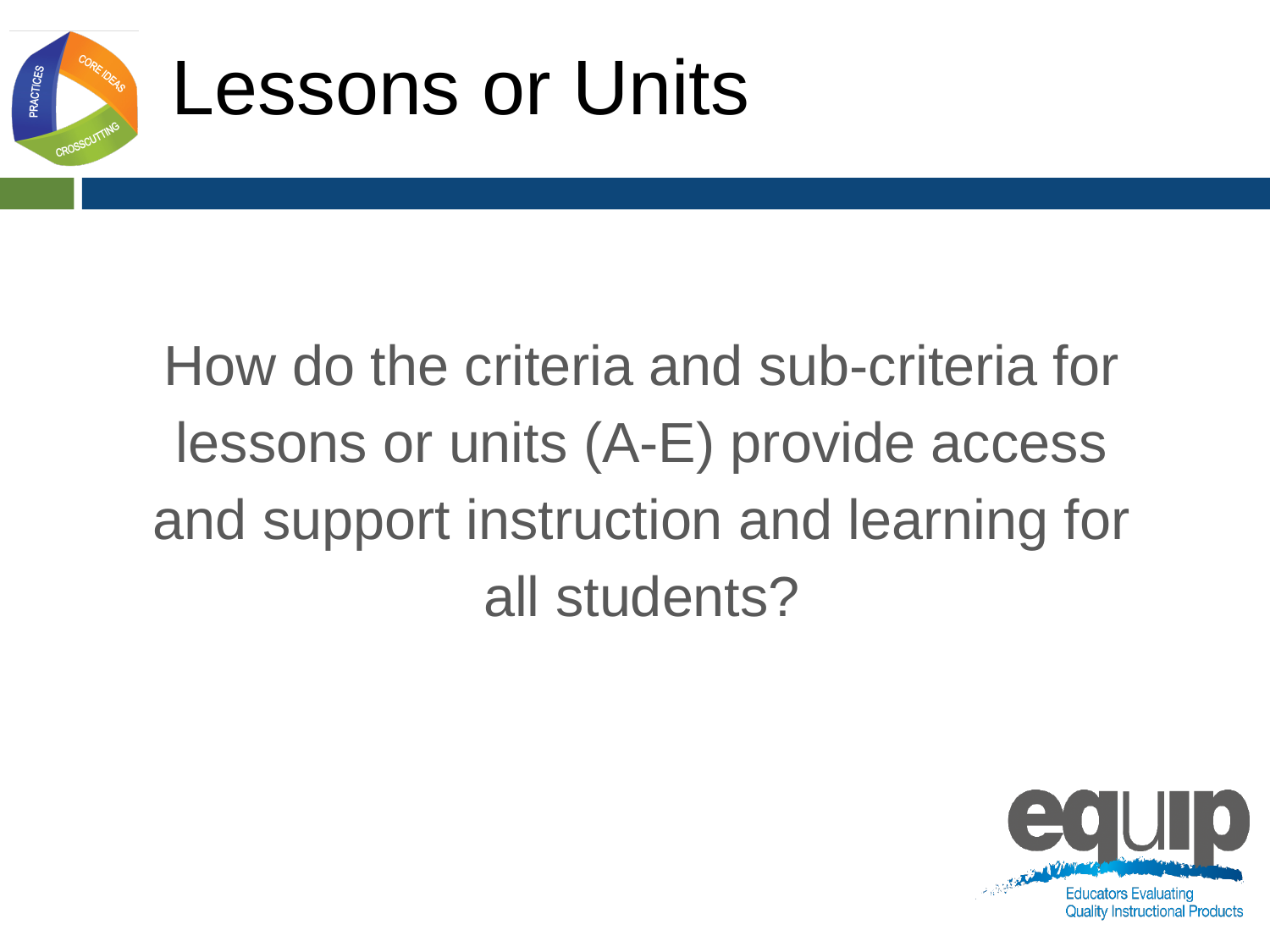

# Lessons or Units

How do the criteria and sub-criteria for lessons or units (A-E) provide access and support instruction and learning for all students?